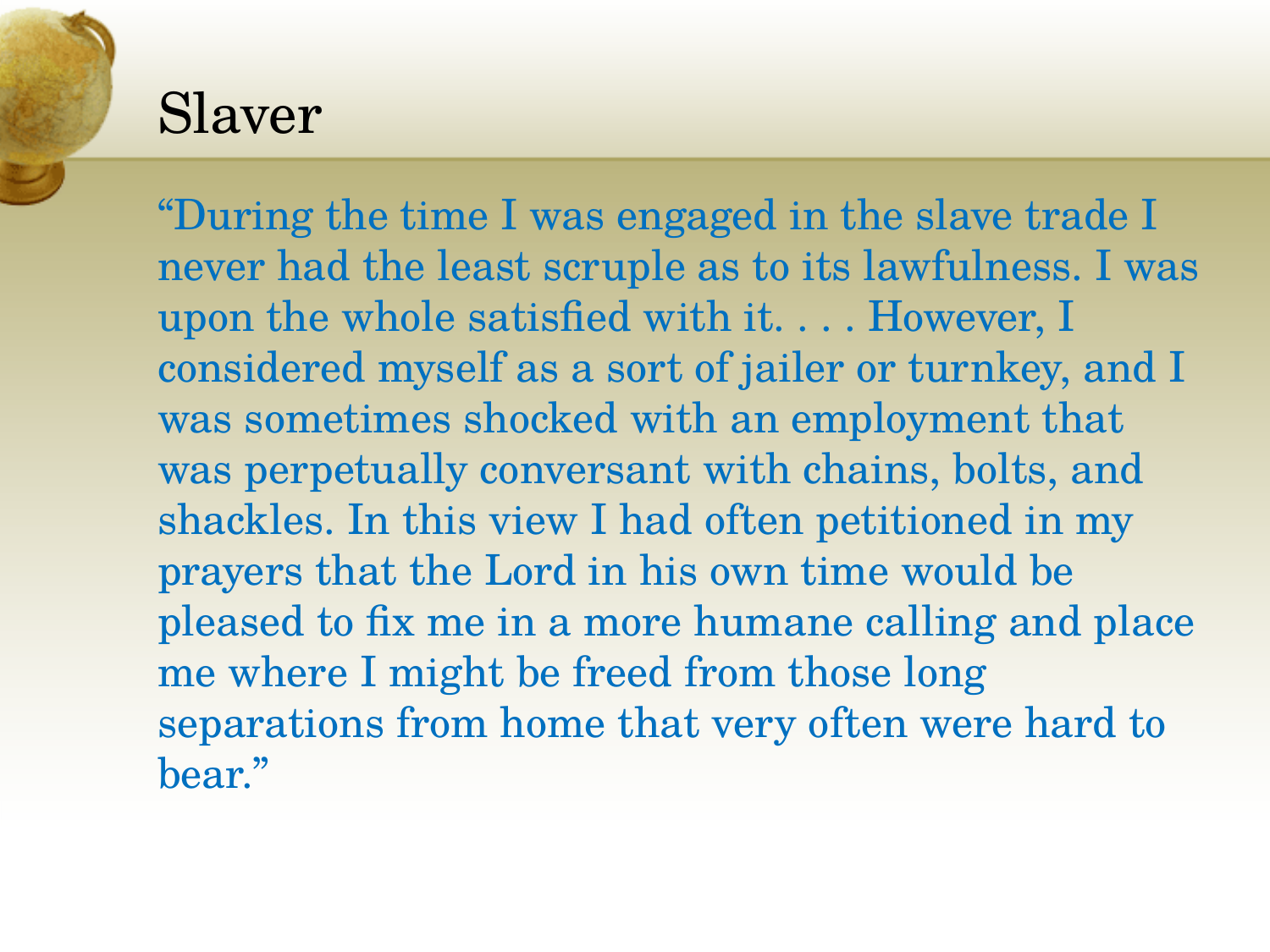

# Slaver
“During the time I was engaged in the slave trade I never had the least scruple as to its lawfulness. I was upon the whole satisfied with it. . . . However, I considered myself as a sort of jailer or turnkey, and I was sometimes shocked with an employment that was perpetually conversant with chains, bolts, and shackles. In this view I had often petitioned in my prayers that the Lord in his own time would be pleased to fix me in a more humane calling and place me where I might be freed from those long separations from home that very often were hard to bear.”